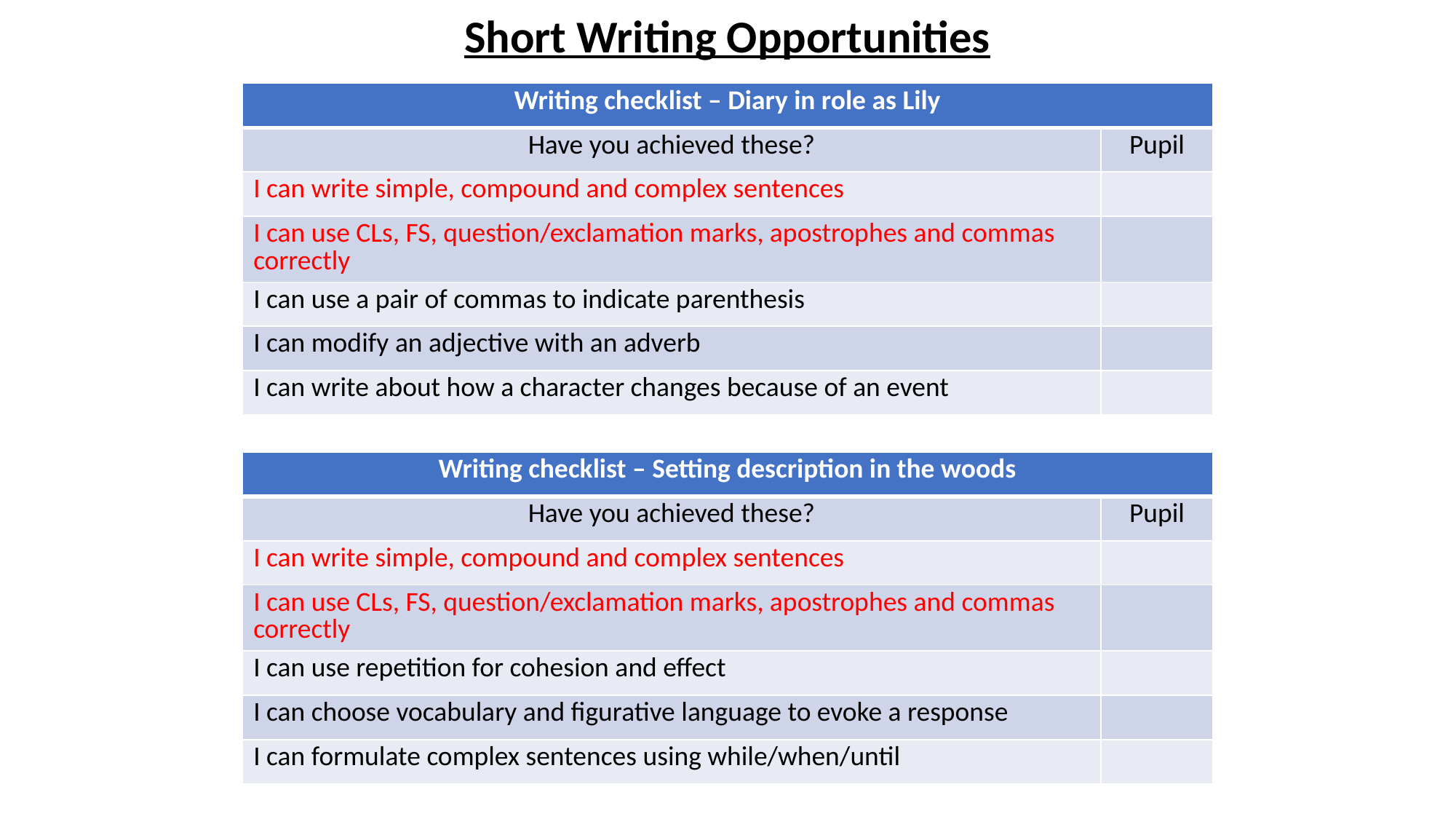

Short Writing Opportunities
| Writing checklist – Diary in role as Lily |  |
| --- | --- |
| Have you achieved these? | Pupil |
| I can write simple, compound and complex sentences |  |
| I can use CLs, FS, question/exclamation marks, apostrophes and commas correctly |  |
| I can use a pair of commas to indicate parenthesis |  |
| I can modify an adjective with an adverb |  |
| I can write about how a character changes because of an event |  |
| Writing checklist – Setting description in the woods |  |
| --- | --- |
| Have you achieved these? | Pupil |
| I can write simple, compound and complex sentences |  |
| I can use CLs, FS, question/exclamation marks, apostrophes and commas correctly |  |
| I can use repetition for cohesion and effect |  |
| I can choose vocabulary and figurative language to evoke a response |  |
| I can formulate complex sentences using while/when/until |  |